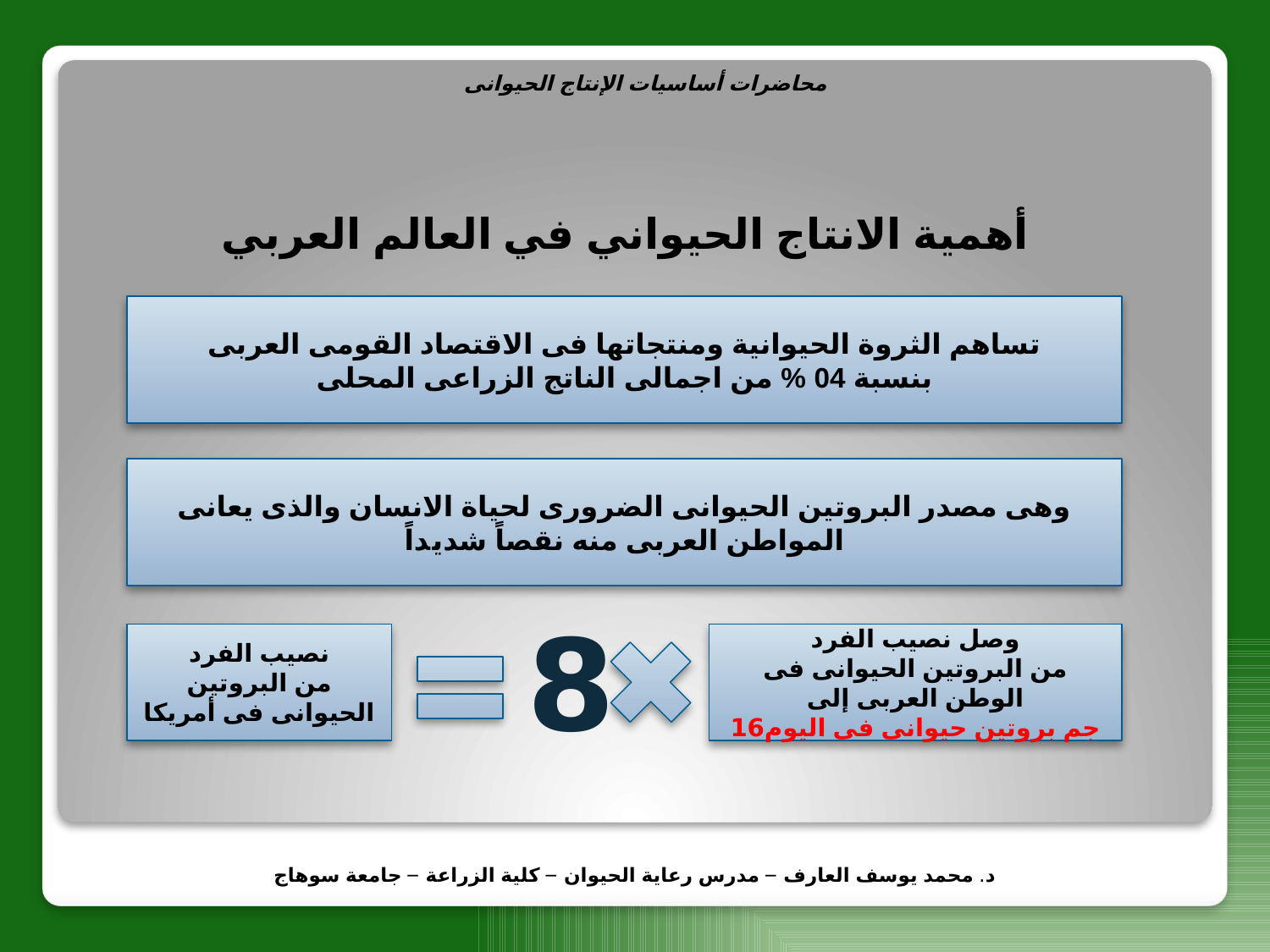

محاضرات أساسيات الإنتاج الحيوانى
أهمية الانتاج الحيواني في العالم العربي

تساهم الثروة الحيوانية ومنتجاتها فى الاقتصاد القومى العربى
بنسبة 40 % من اجمالى الناتج الزراعى المحلى
وهى مصدر البروتين الحيوانى الضرورى لحياة الانسان والذى يعانى المواطن العربى منه نقصاً شديداً
8
نصيب الفرد
من البروتين الحيوانى فى أمريكا

وصل نصيب الفرد
من البروتين الحيوانى فى الوطن العربى إلى
16جم بروتين حيوانى فى اليوم

د. محمد يوسف العارف – مدرس رعاية الحيوان – كلية الزراعة – جامعة سوهاج